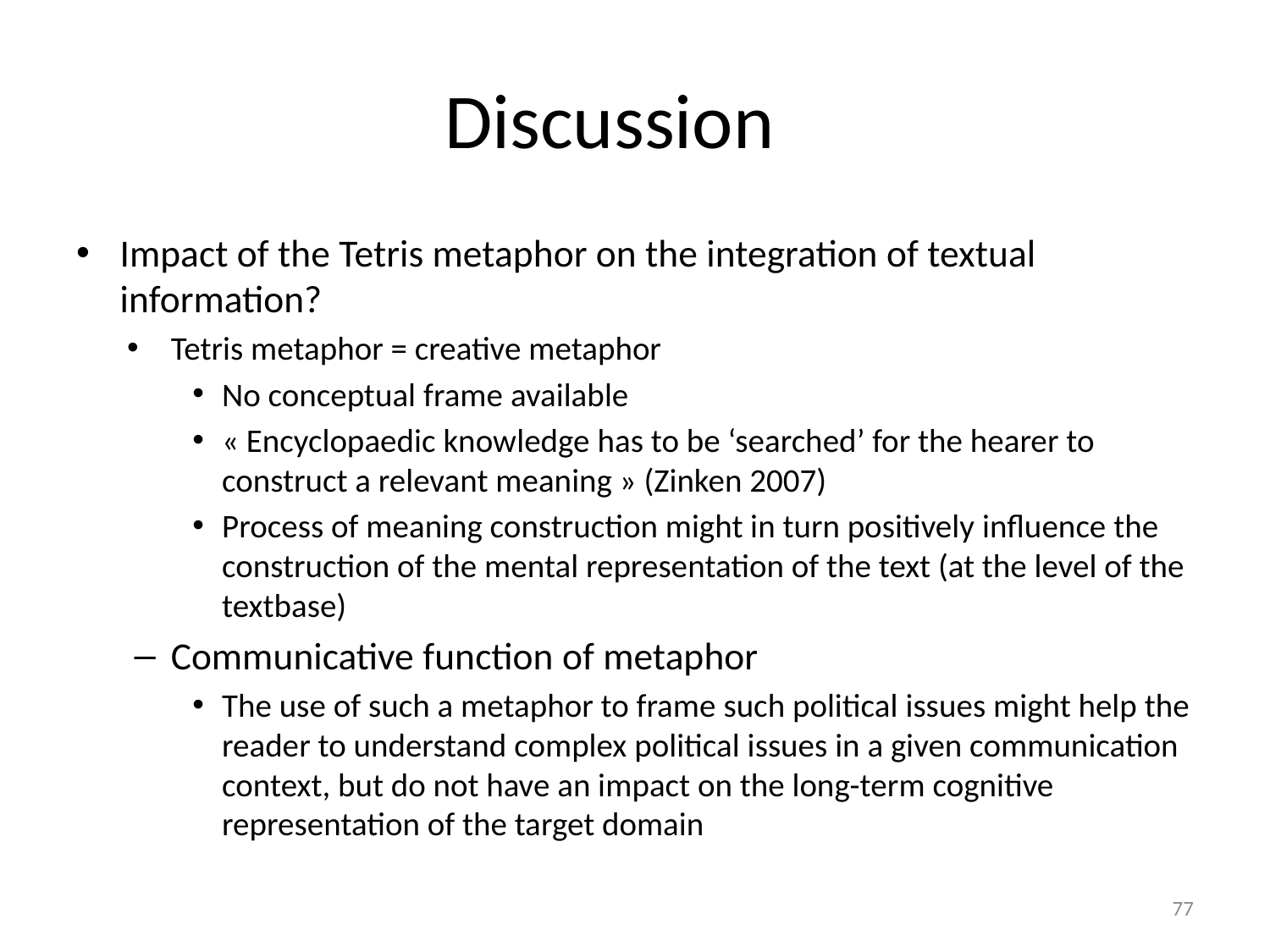

# Discussion
Impact of the Tetris metaphor on the integration of textual information?
Tetris metaphor = creative metaphor
No conceptual frame available
« Encyclopaedic knowledge has to be ‘searched’ for the hearer to construct a relevant meaning » (Zinken 2007)
Process of meaning construction might in turn positively influence the construction of the mental representation of the text (at the level of the textbase)
Communicative function of metaphor
The use of such a metaphor to frame such political issues might help the reader to understand complex political issues in a given communication context, but do not have an impact on the long-term cognitive representation of the target domain
77